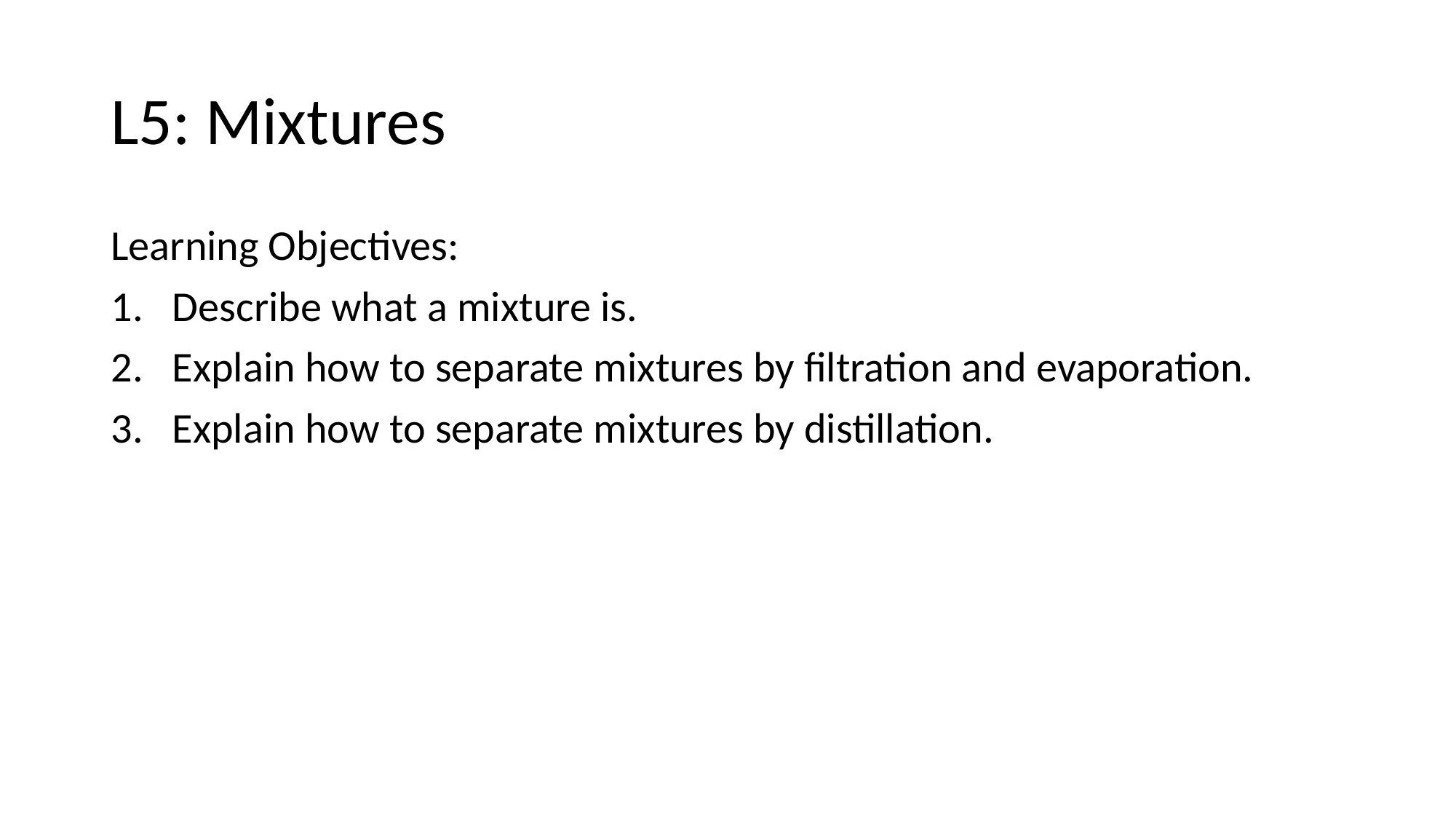

# L5: Mixtures
Learning Objectives:
Describe what a mixture is.
Explain how to separate mixtures by filtration and evaporation.
Explain how to separate mixtures by distillation.